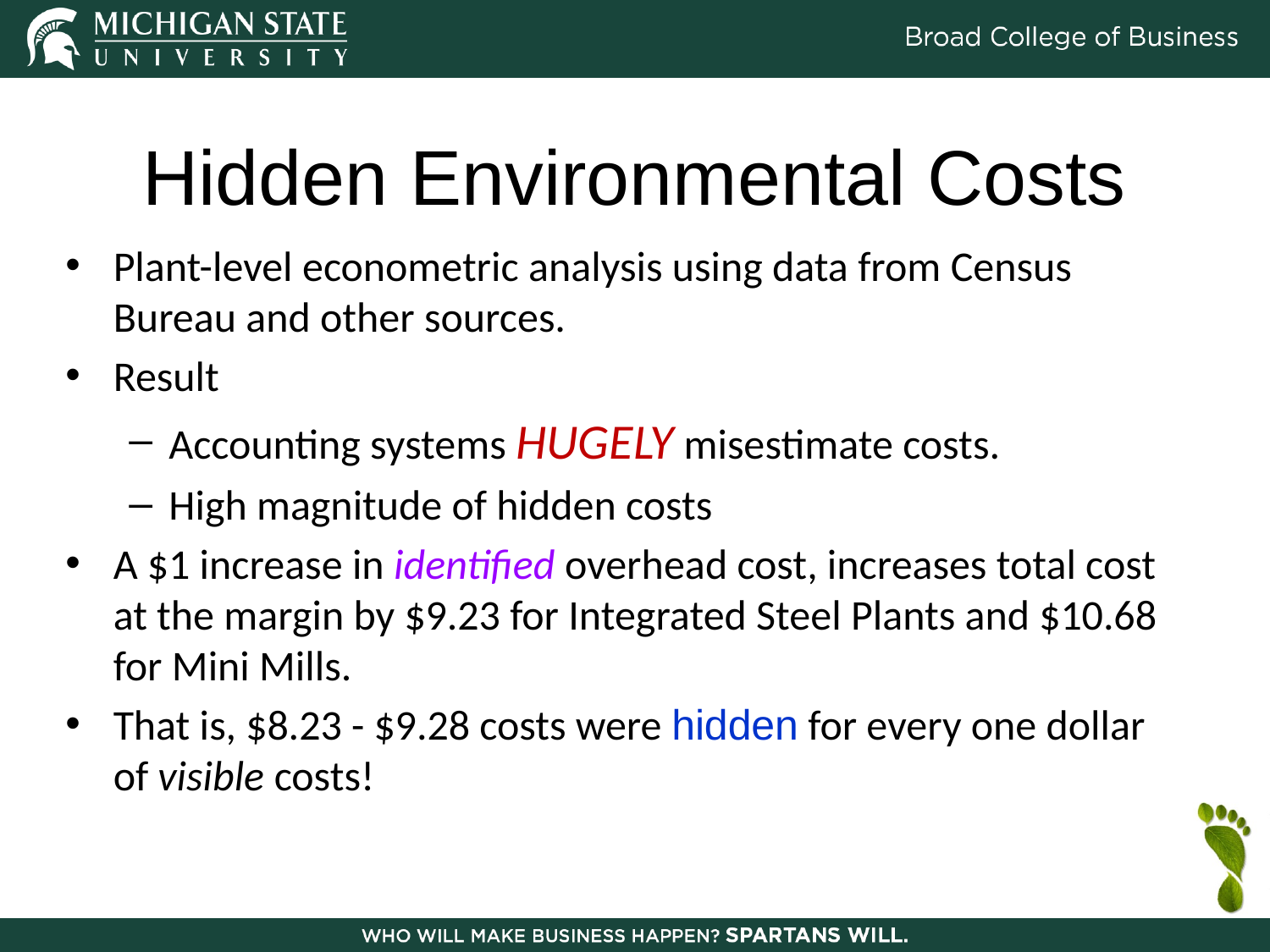

# Hidden Environmental Costs
Plant-level econometric analysis using data from Census Bureau and other sources.
Result
Accounting systems HUGELY misestimate costs.
High magnitude of hidden costs
A $1 increase in identified overhead cost, increases total cost at the margin by $9.23 for Integrated Steel Plants and $10.68 for Mini Mills.
That is, $8.23 - $9.28 costs were hidden for every one dollar of visible costs!